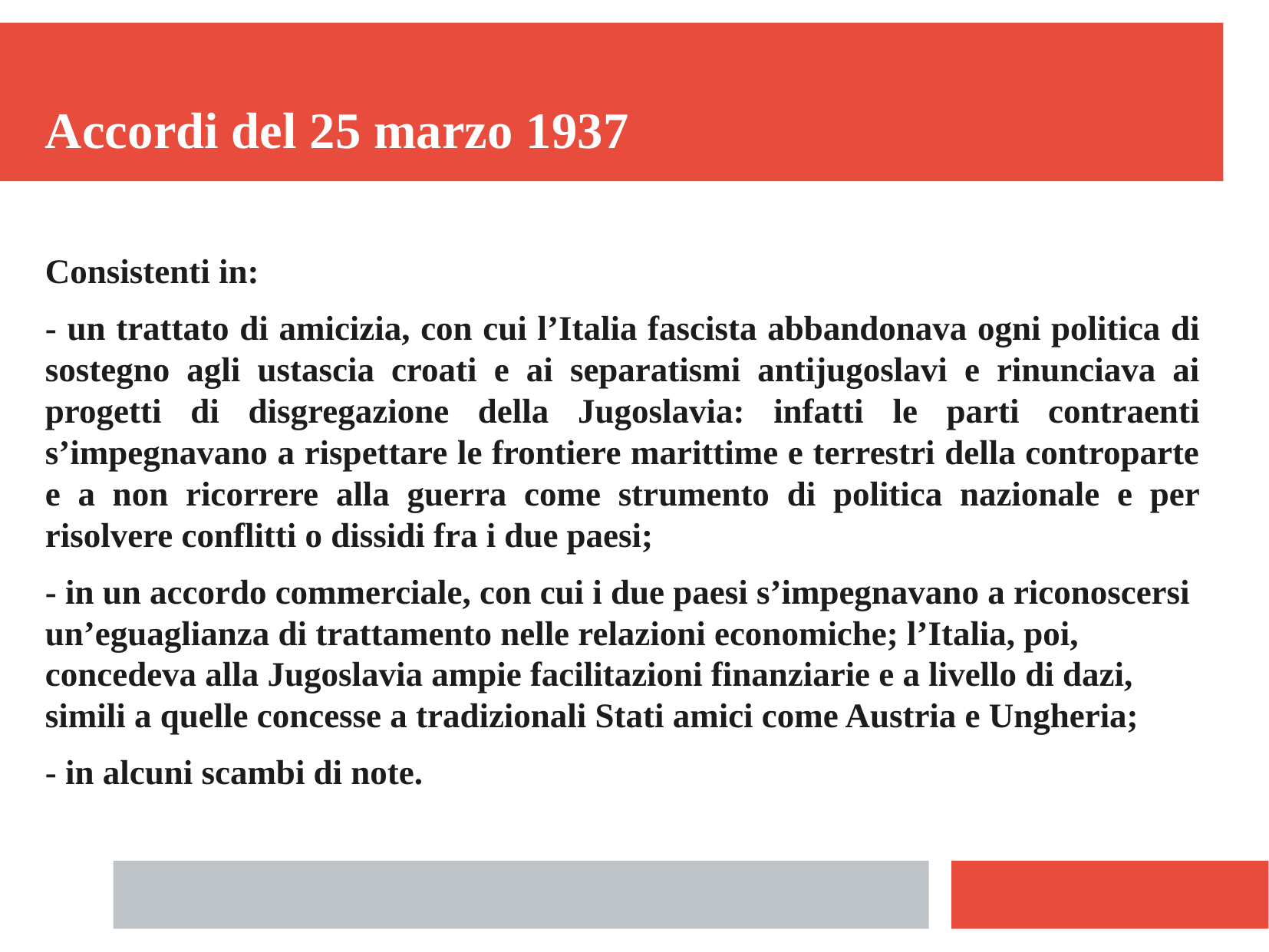

Accordi del 25 marzo 1937
Consistenti in:
- un trattato di amicizia, con cui l’Italia fascista abbandonava ogni politica di sostegno agli ustascia croati e ai separatismi antijugoslavi e rinunciava ai progetti di disgregazione della Jugoslavia: infatti le parti contraenti s’impegnavano a rispettare le frontiere marittime e terrestri della controparte e a non ricorrere alla guerra come strumento di politica nazionale e per risolvere conflitti o dissidi fra i due paesi;
- in un accordo commerciale, con cui i due paesi s’impegnavano a riconoscersi un’eguaglianza di trattamento nelle relazioni economiche; l’Italia, poi, concedeva alla Jugoslavia ampie facilitazioni finanziarie e a livello di dazi, simili a quelle concesse a tradizionali Stati amici come Austria e Ungheria;
- in alcuni scambi di note.